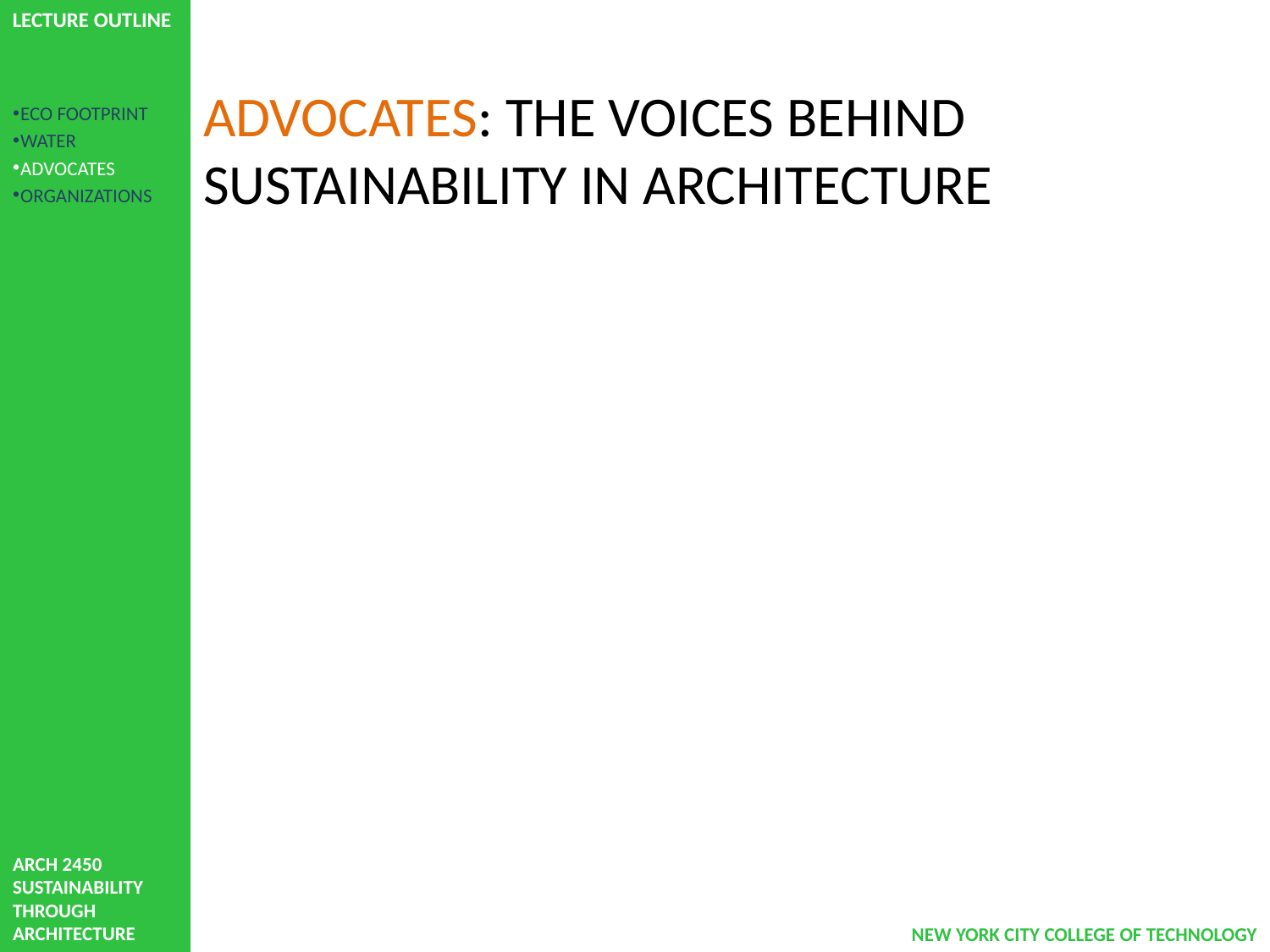

# ADVOCATES: THE VOICES BEHIND SUSTAINABILITY IN ARCHITECTURE
ECO FOOTPRINT
WATER
ADVOCATES
ORGANIZATIONS